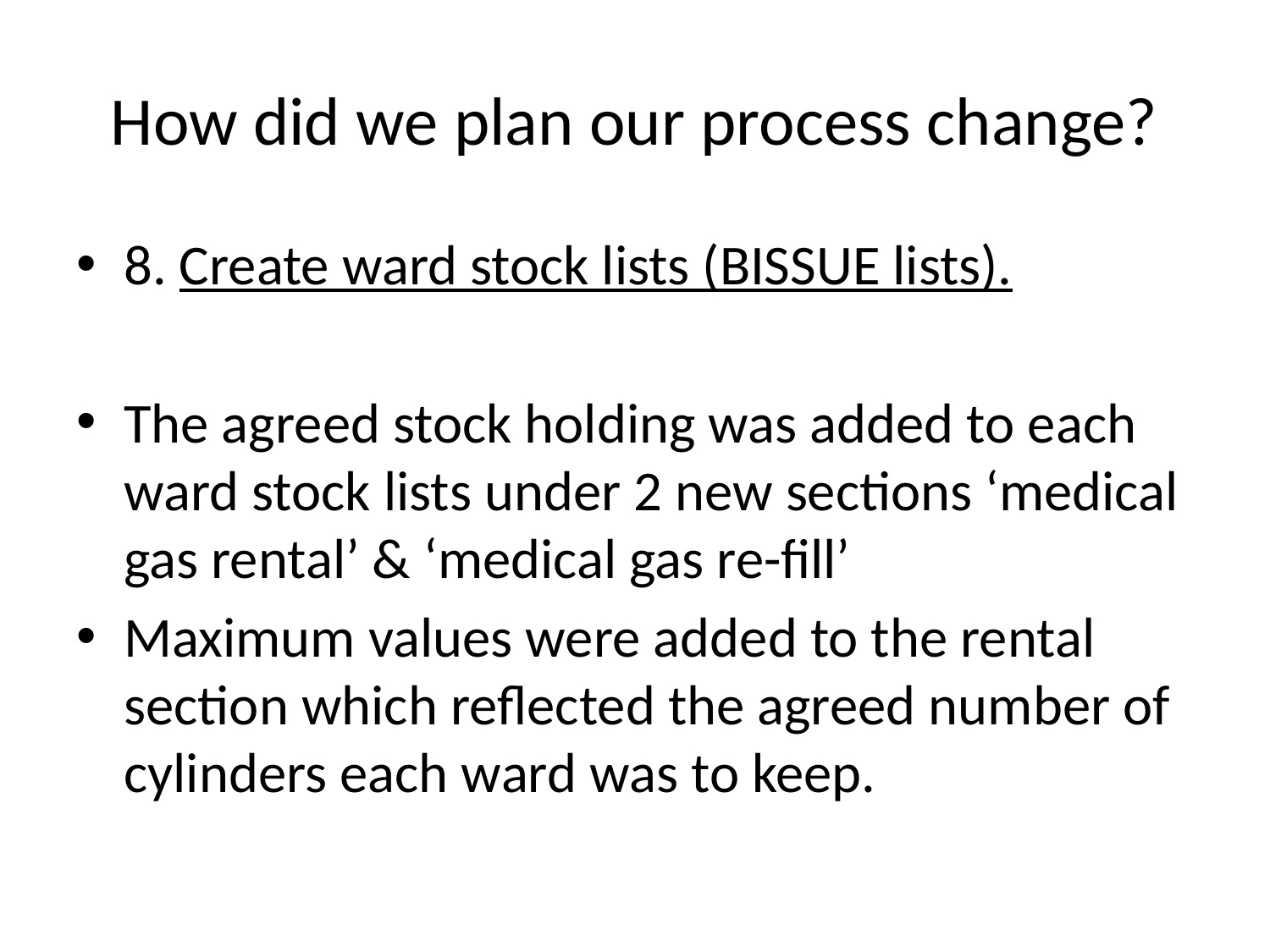

# How did we plan our process change?
8. Create ward stock lists (BISSUE lists).

The agreed stock holding was added to each ward stock lists under 2 new sections ‘medical gas rental’ & ‘medical gas re-fill’
Maximum values were added to the rental section which reflected the agreed number of cylinders each ward was to keep.